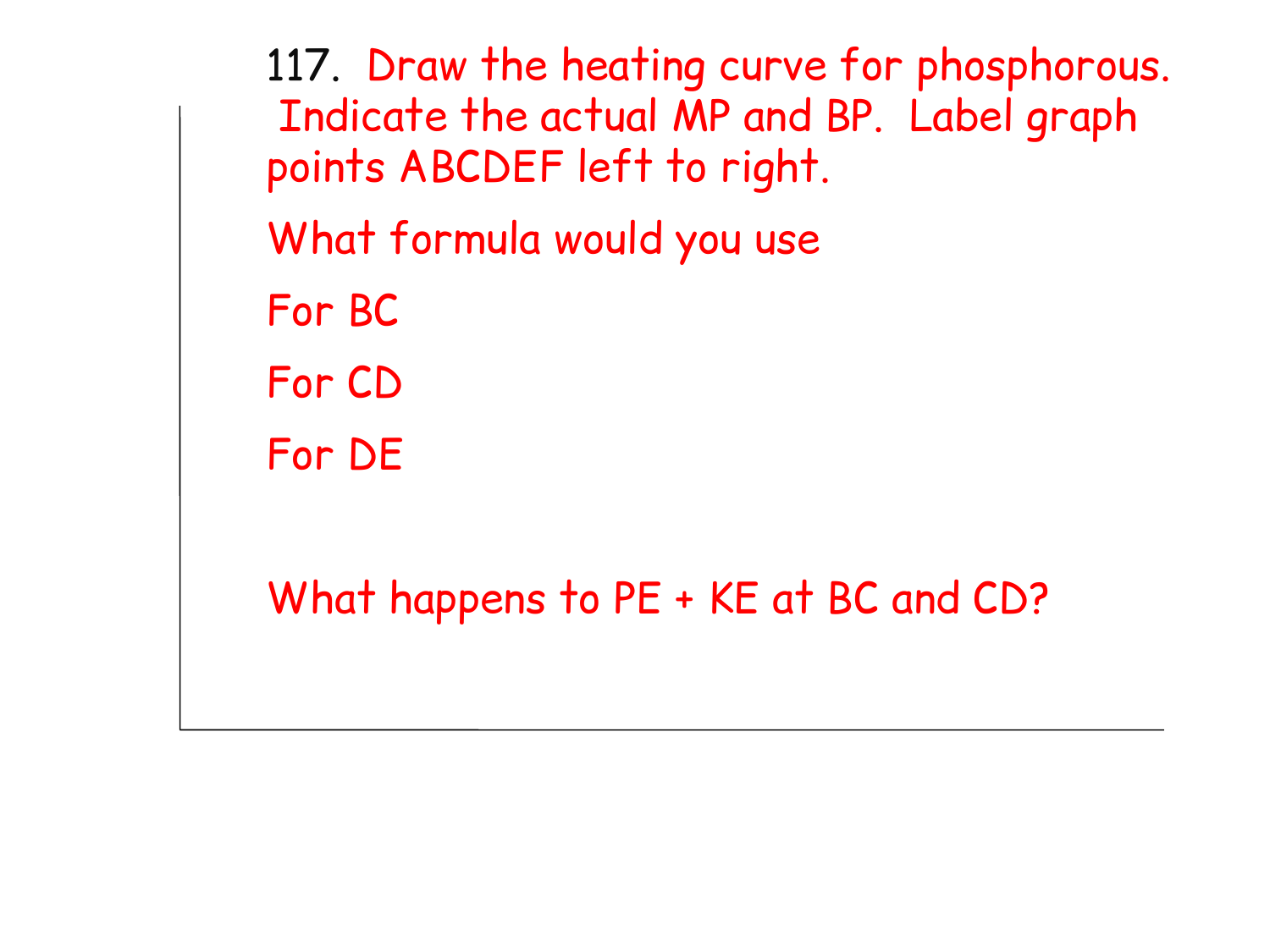

117.  Draw the heating curve for phosphorous.  Indicate the actual MP and BP.  Label graph points ABCDEF left to right.
What formula would you use
For BC
For CD
For DE

What happens to PE + KE at BC and CD?